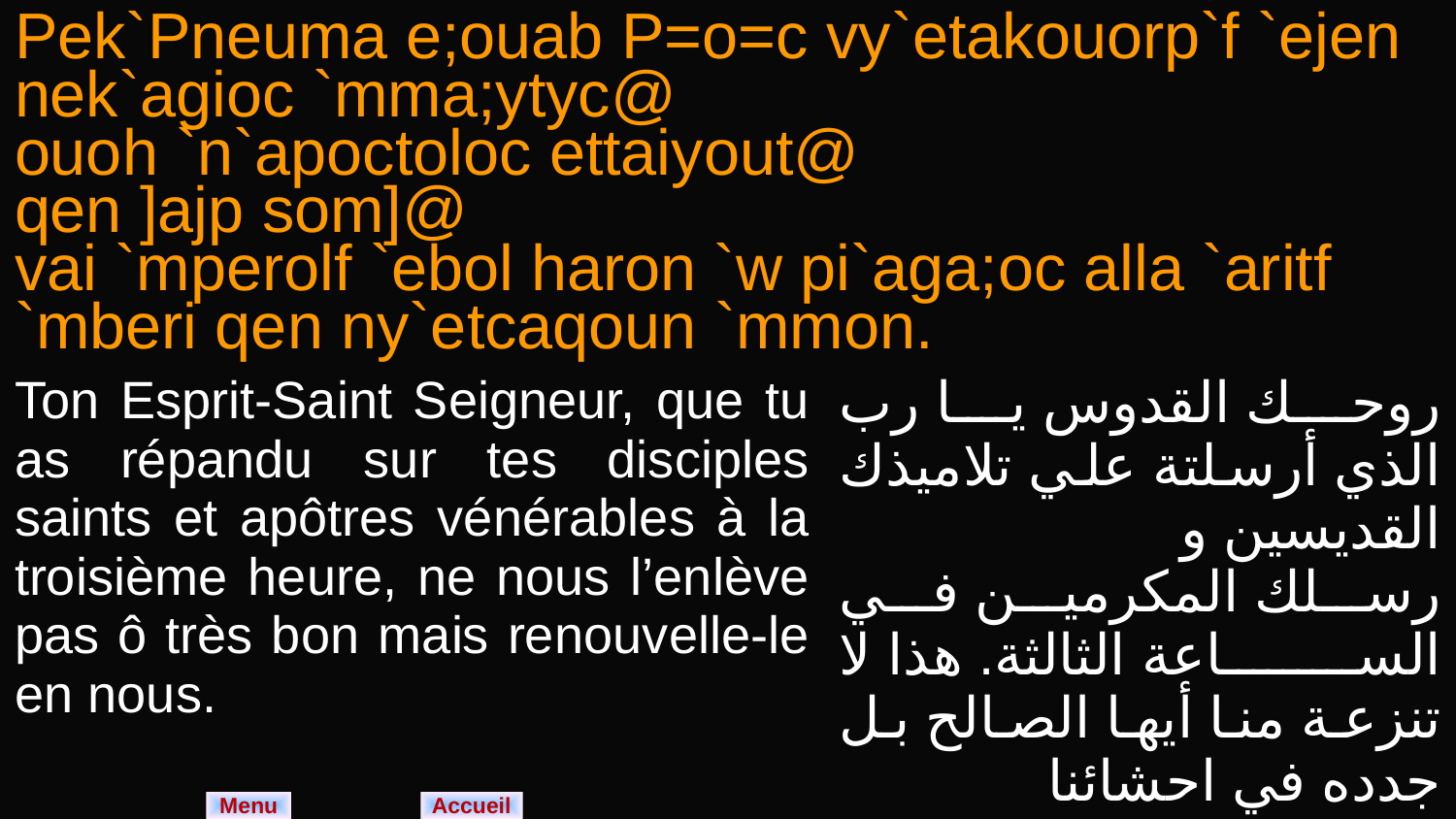

| Pek`Pneuma e;ouab P=o=c vy`etakouorp`f `ejen nek`agioc `mma;ytyc@ ouoh `n`apoctoloc ettaiyout@ qen ]ajp som]@ vai `mperolf `ebol haron `w pi`aga;oc alla `aritf `mberi qen ny`etcaqoun `mmon. |  |
| --- | --- |
| Ton Esprit-Saint Seigneur, que tu as répandu sur tes disciples saints et apôtres vénérables à la troisième heure, ne nous l’enlève pas ô très bon mais renouvelle-le en nous. | روحك القدوس يا رب الذي أرسلتة علي تلاميذك القديسين و رسلك المكرمين في الساعة الثالثة. هذا لا تنزعة منا أيها الصالح بل جدده في احشائنا |
Menu